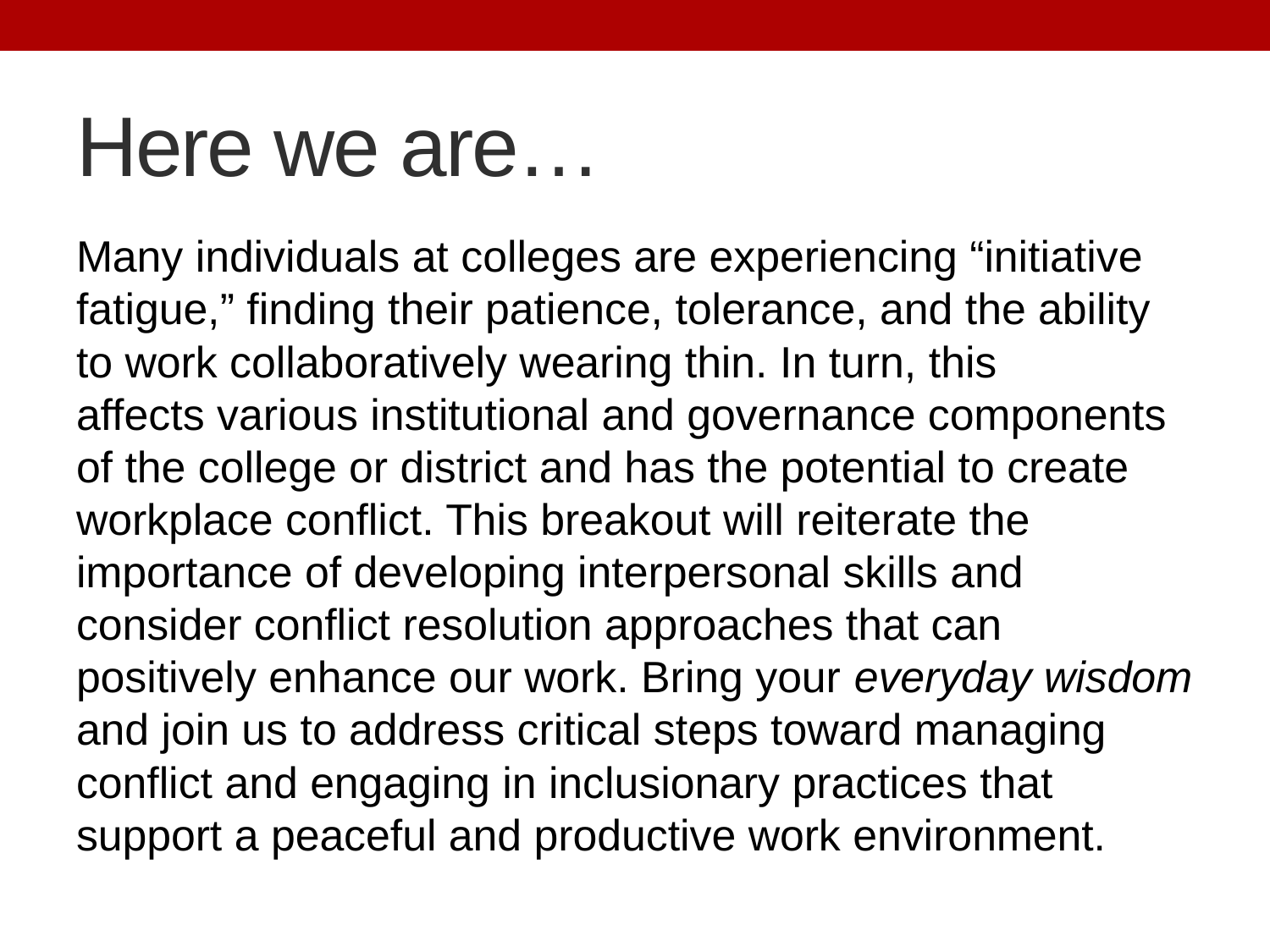

# Here we are…
Many individuals at colleges are experiencing “initiative fatigue,” finding their patience, tolerance, and the ability to work collaboratively wearing thin. In turn, this affects various institutional and governance components of the college or district and has the potential to create workplace conflict. This breakout will reiterate the importance of developing interpersonal skills and consider conflict resolution approaches that can positively enhance our work. Bring your everyday wisdom and join us to address critical steps toward managing conflict and engaging in inclusionary practices that support a peaceful and productive work environment.